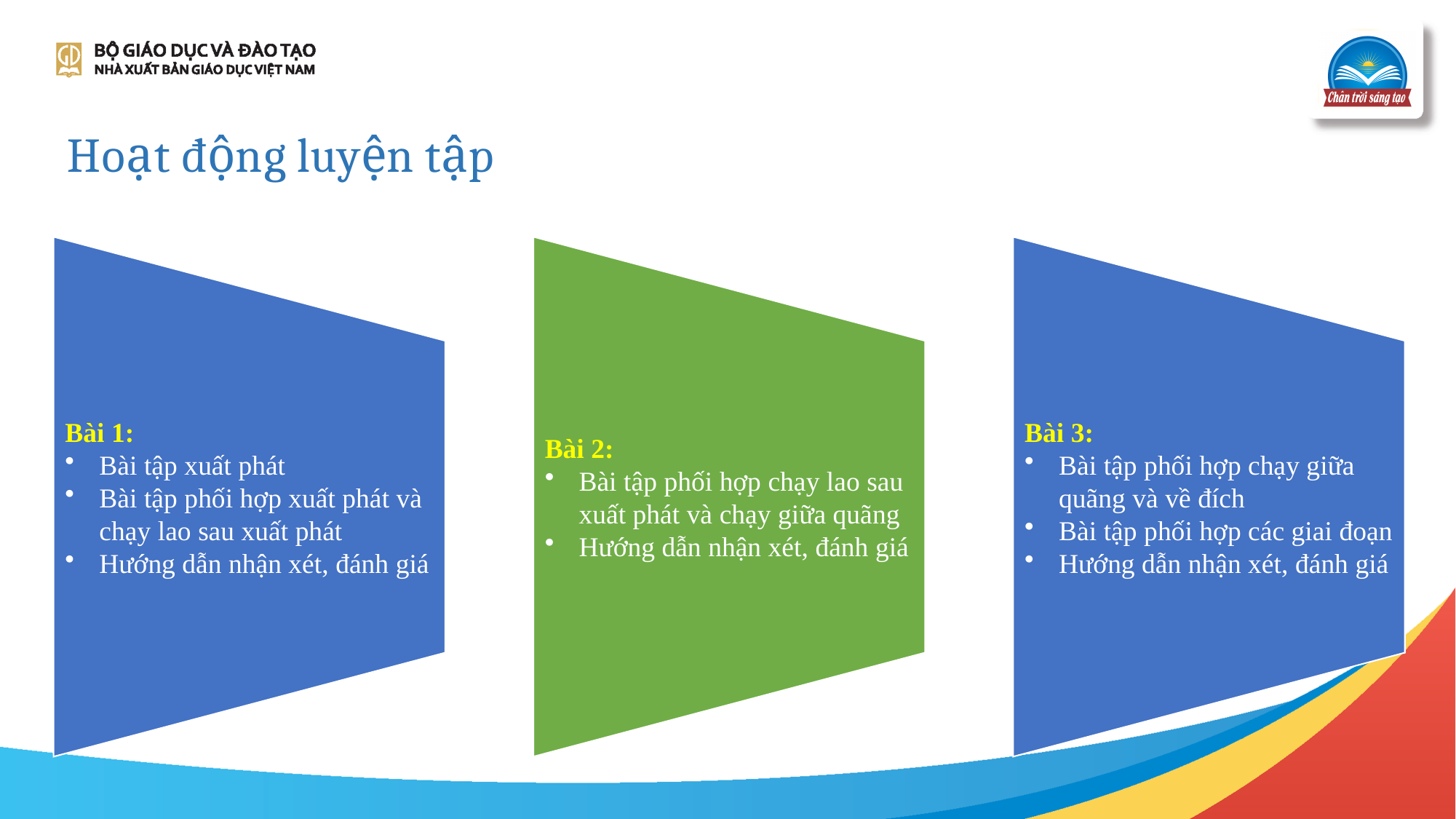

19
# Hoạt động luyện tập
Bài 1:
Bài 2:
Bài tập phối hợp chạy lao sau xuất phát và chạy giữa quãng
Bài 3:
Bài tập phối hợp chạy giữa quãng và về đích
Bài tập phối hợp xuất phát và chạy lao sau xuất phát
Hướng dẫn nhận xét, đánh giá
Hướng dẫn nhận xét, đánh giá
Bài tập phối hợp các giai đoạn
Hướng dẫn nhận xét, đánh giá
Bài tập xuất phát